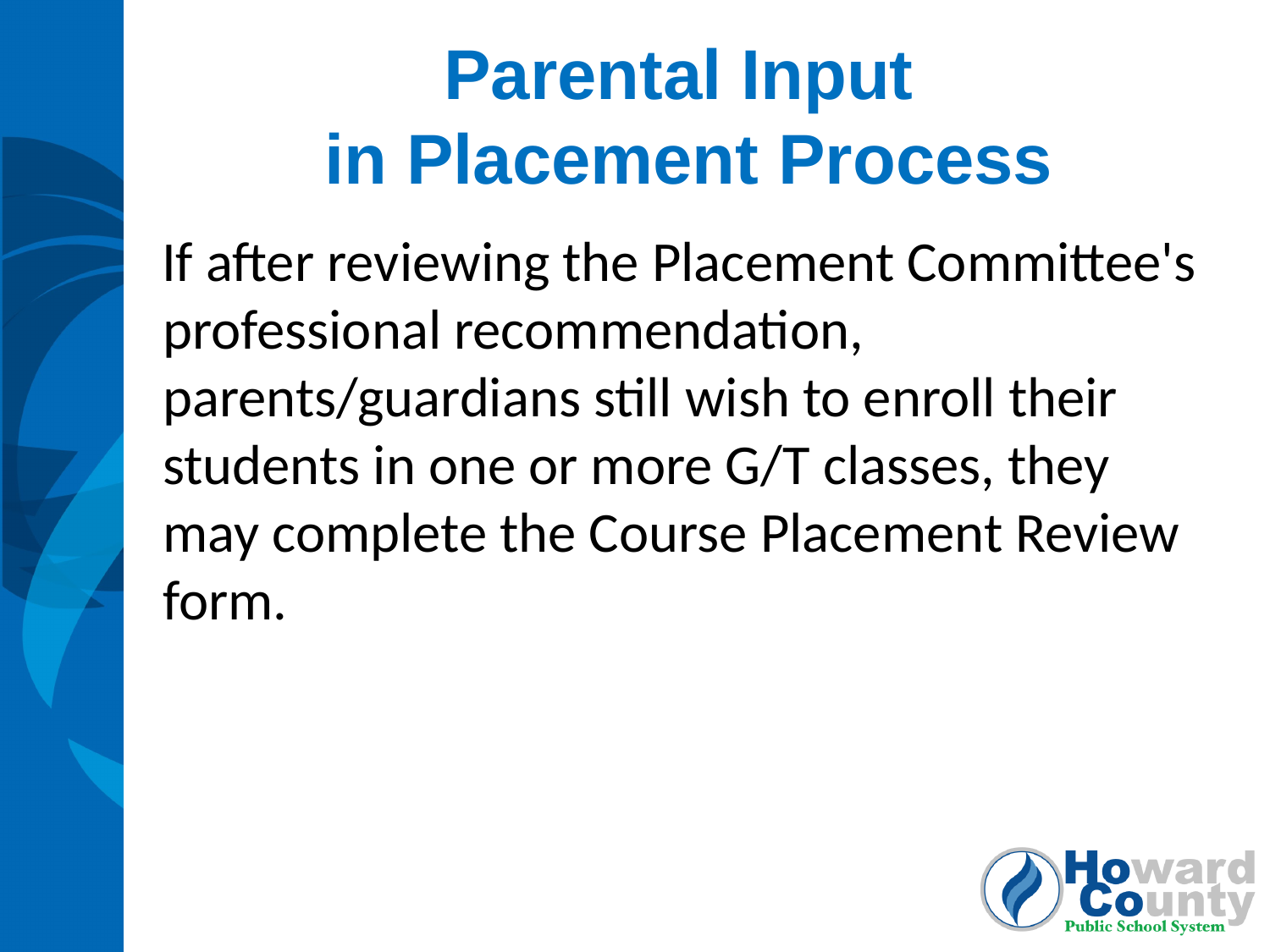

# Parental Input in Placement Process
If after reviewing the Placement Committee's professional recommendation, parents/guardians still wish to enroll their students in one or more G/T classes, they may complete the Course Placement Review form.